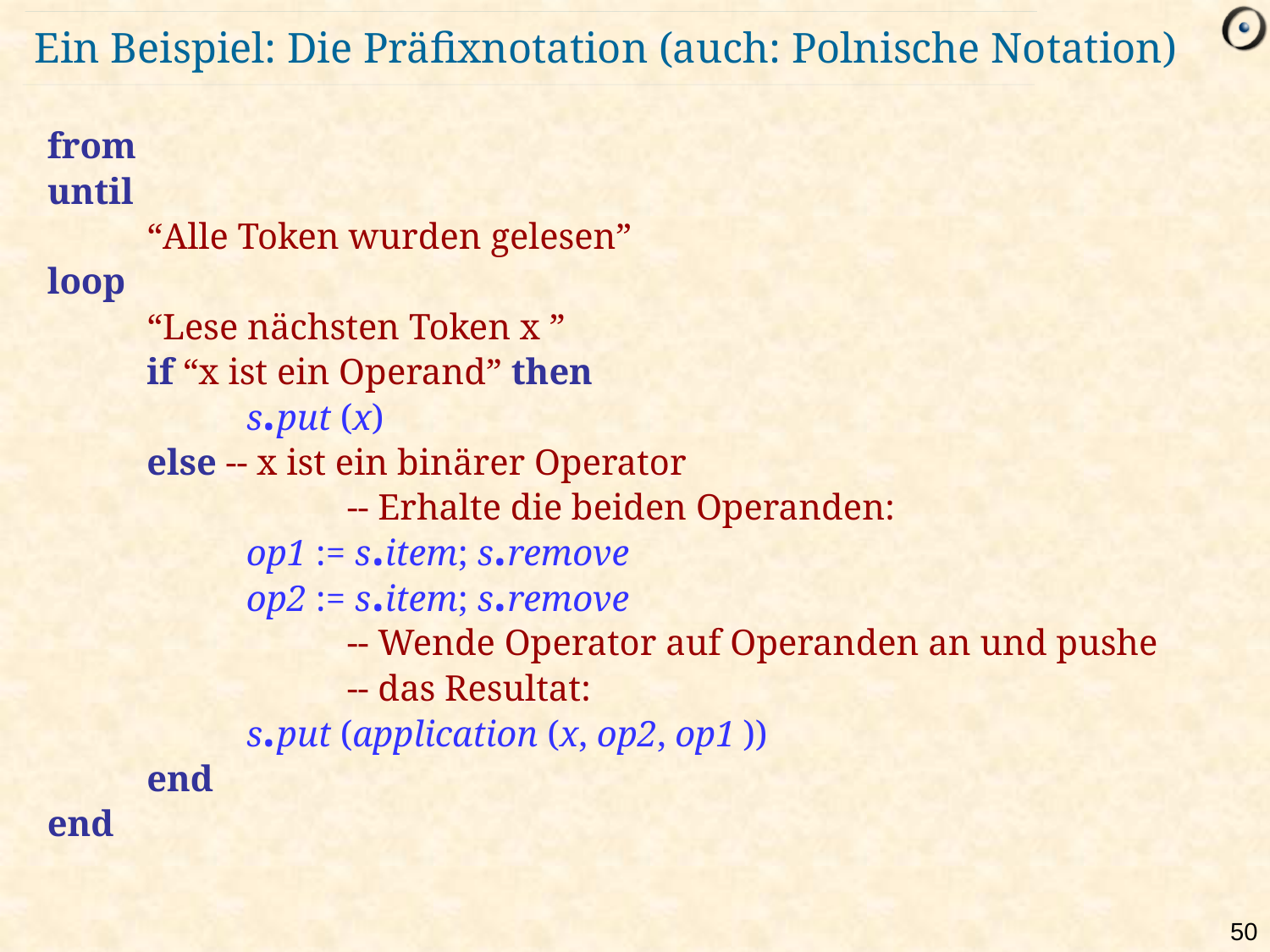

# Ein Beispiel: Die Präfixnotation (auch: Polnische Notation)
from
until
	“Alle Token wurden gelesen”
loop
	“Lese nächsten Token x ”
	if “x ist ein Operand” then
		s.put (x)
	else -- x ist ein binärer Operator
			-- Erhalte die beiden Operanden:
		op1 := s.item; s.remove
		op2 := s.item; s.remove
			-- Wende Operator auf Operanden an und pushe
			-- das Resultat:
		s.put (application (x, op2, op1 ))
	end
end